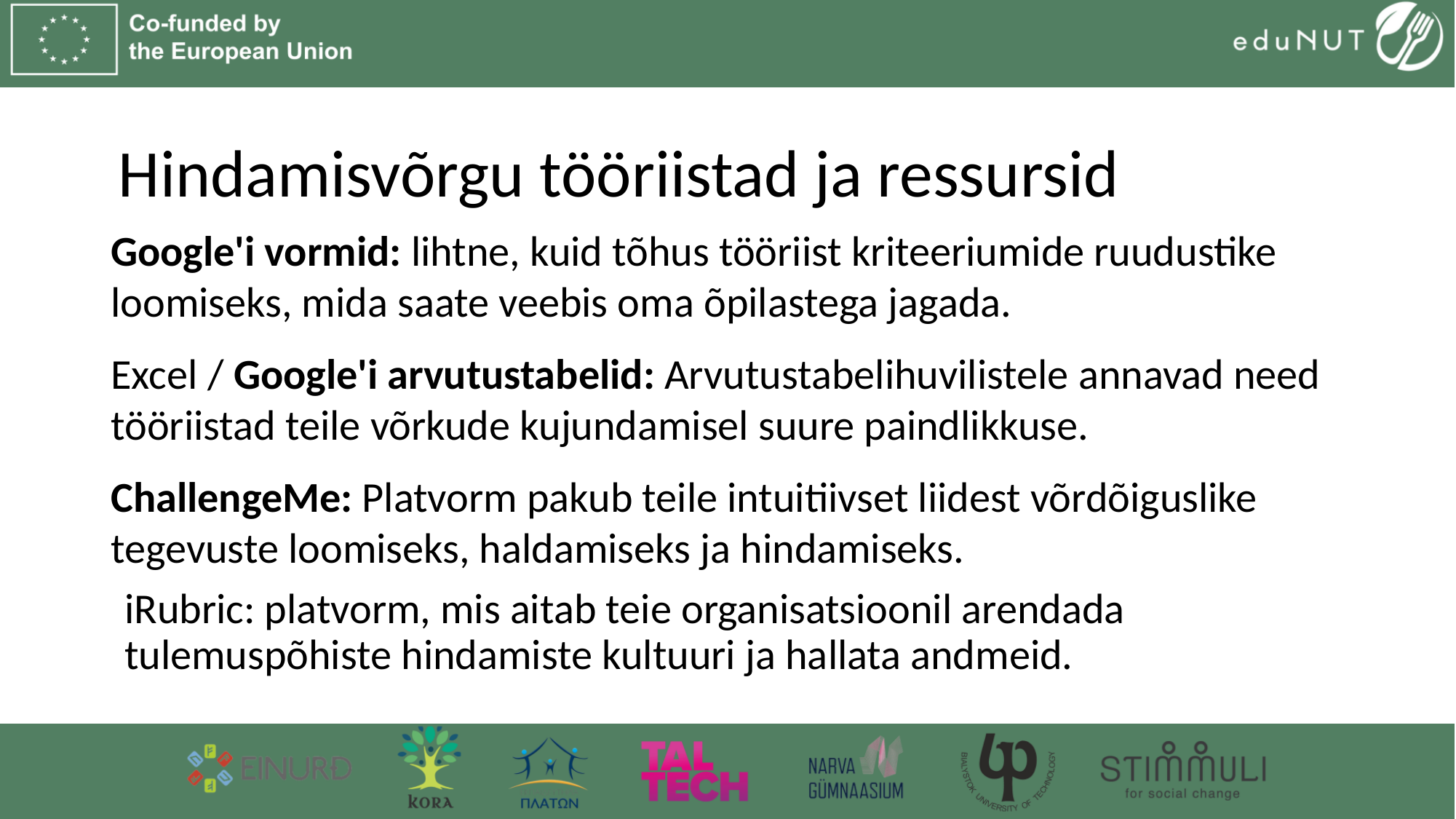

# Hindamisvõrgu tööriistad ja ressursid
Google'i vormid: lihtne, kuid tõhus tööriist kriteeriumide ruudustike loomiseks, mida saate veebis oma õpilastega jagada.
Excel / Google'i arvutustabelid: Arvutustabelihuvilistele annavad need tööriistad teile võrkude kujundamisel suure paindlikkuse.
ChallengeMe: Platvorm pakub teile intuitiivset liidest võrdõiguslike tegevuste loomiseks, haldamiseks ja hindamiseks.
iRubric: platvorm, mis aitab teie organisatsioonil arendada tulemuspõhiste hindamiste kultuuri ja hallata andmeid.